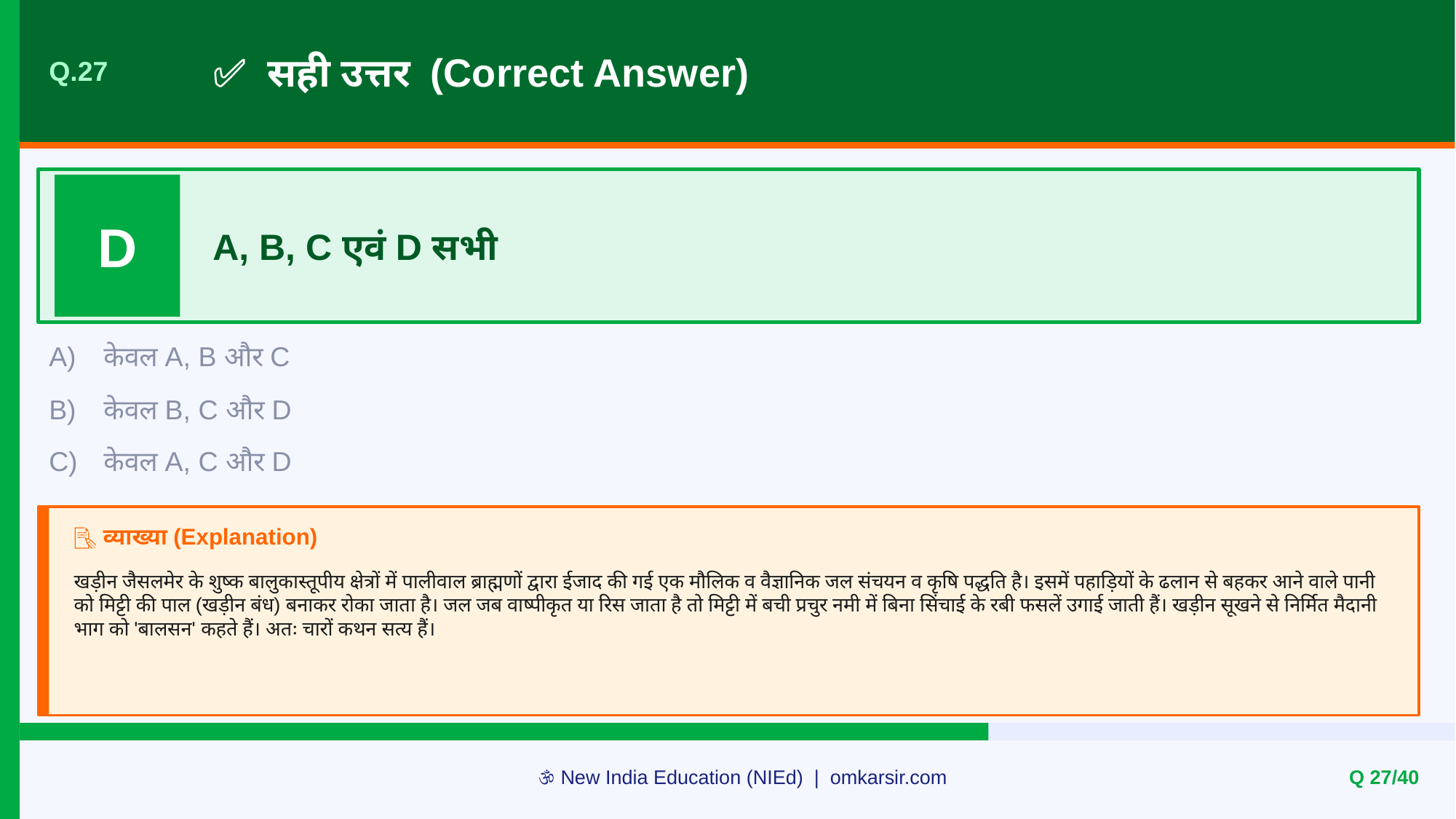

✅  सही उत्तर  (Correct Answer)
Q.27

D
A, B, C एवं D सभी
A)
केवल A, B और C
B)
केवल B, C और D
C)
केवल A, C और D

📝 व्याख्या (Explanation)
खड़ीन जैसलमेर के शुष्क बालुकास्तूपीय क्षेत्रों में पालीवाल ब्राह्मणों द्वारा ईजाद की गई एक मौलिक व वैज्ञानिक जल संचयन व कृषि पद्धति है। इसमें पहाड़ियों के ढलान से बहकर आने वाले पानी को मिट्टी की पाल (खड़ीन बंध) बनाकर रोका जाता है। जल जब वाष्पीकृत या रिस जाता है तो मिट्टी में बची प्रचुर नमी में बिना सिंचाई के रबी फसलें उगाई जाती हैं। खड़ीन सूखने से निर्मित मैदानी भाग को 'बालसन' कहते हैं। अतः चारों कथन सत्य हैं।

🕉️ New India Education (NIEd)  |  omkarsir.com
Q 27/40